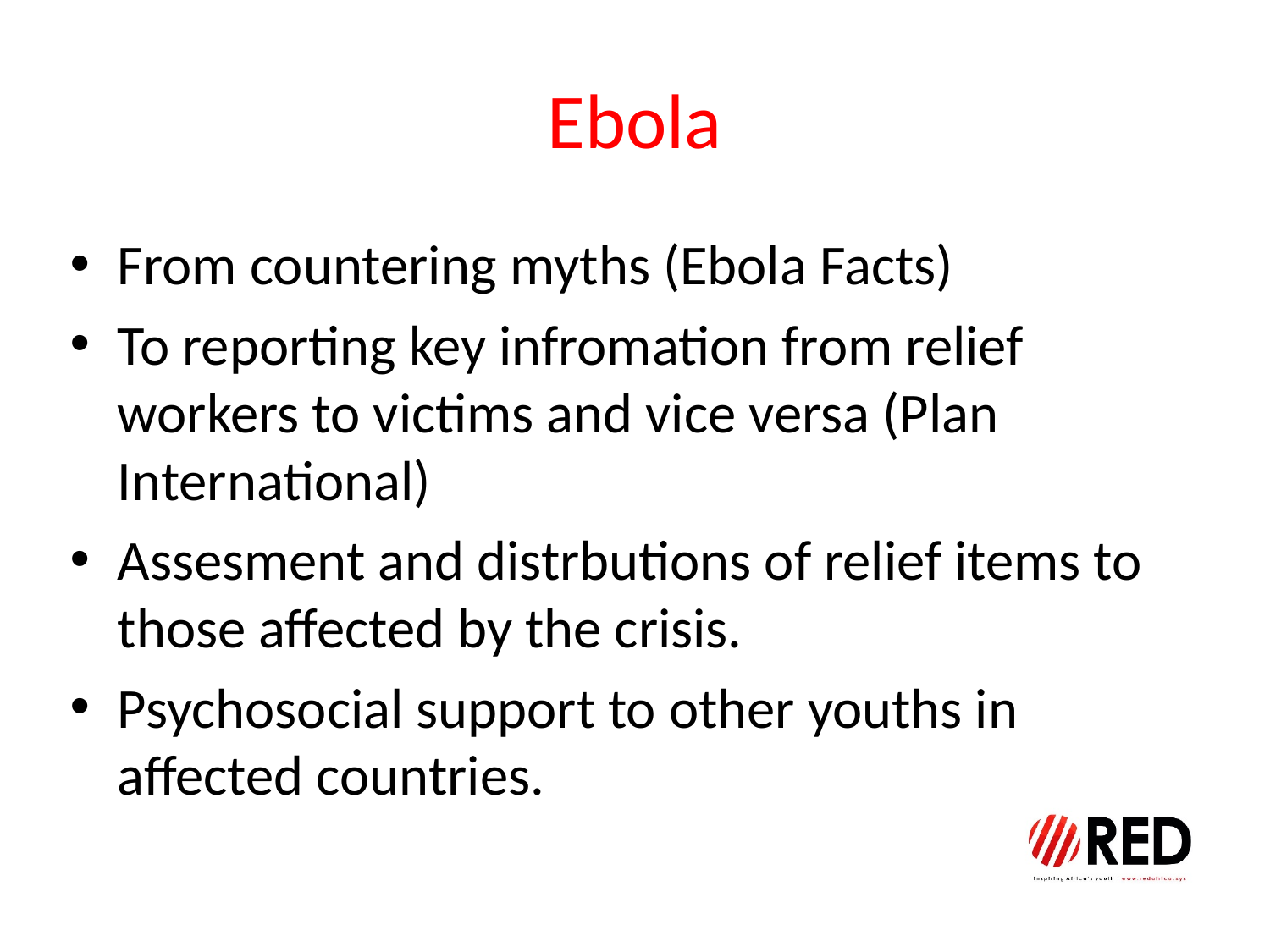

# Ebola
From countering myths (Ebola Facts)
To reporting key infromation from relief workers to victims and vice versa (Plan International)
Assesment and distrbutions of relief items to those affected by the crisis.
Psychosocial support to other youths in affected countries.